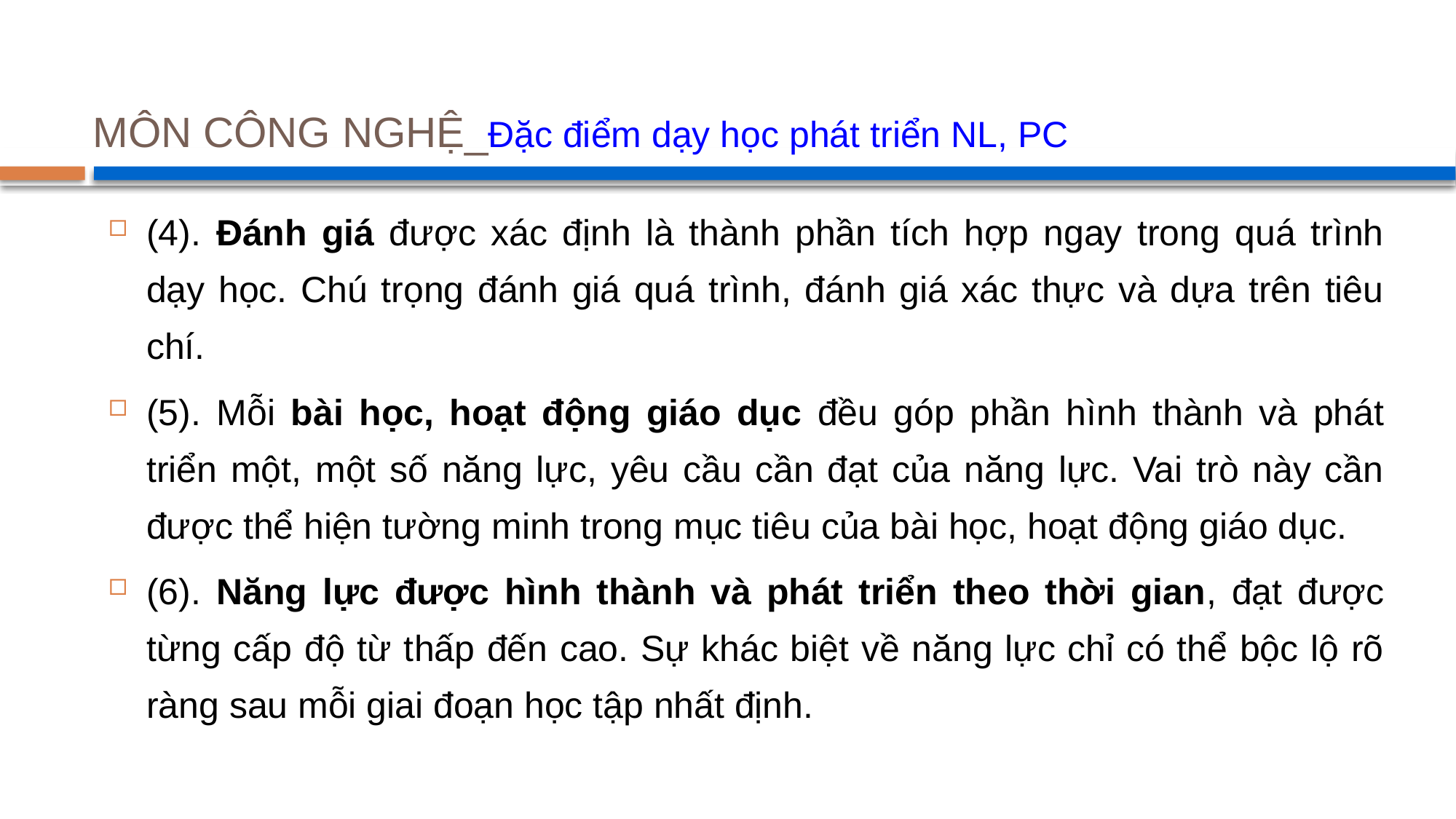

# MÔN CÔNG NGHỆ_Đặc điểm dạy học phát triển NL, PC
(4). Đánh giá được xác định là thành phần tích hợp ngay trong quá trình dạy học. Chú trọng đánh giá quá trình, đánh giá xác thực và dựa trên tiêu chí.
(5). Mỗi bài học, hoạt động giáo dục đều góp phần hình thành và phát triển một, một số năng lực, yêu cầu cần đạt của năng lực. Vai trò này cần được thể hiện tường minh trong mục tiêu của bài học, hoạt động giáo dục.
(6). Năng lực được hình thành và phát triển theo thời gian, đạt được từng cấp độ từ thấp đến cao. Sự khác biệt về năng lực chỉ có thể bộc lộ rõ ràng sau mỗi giai đoạn học tập nhất định.